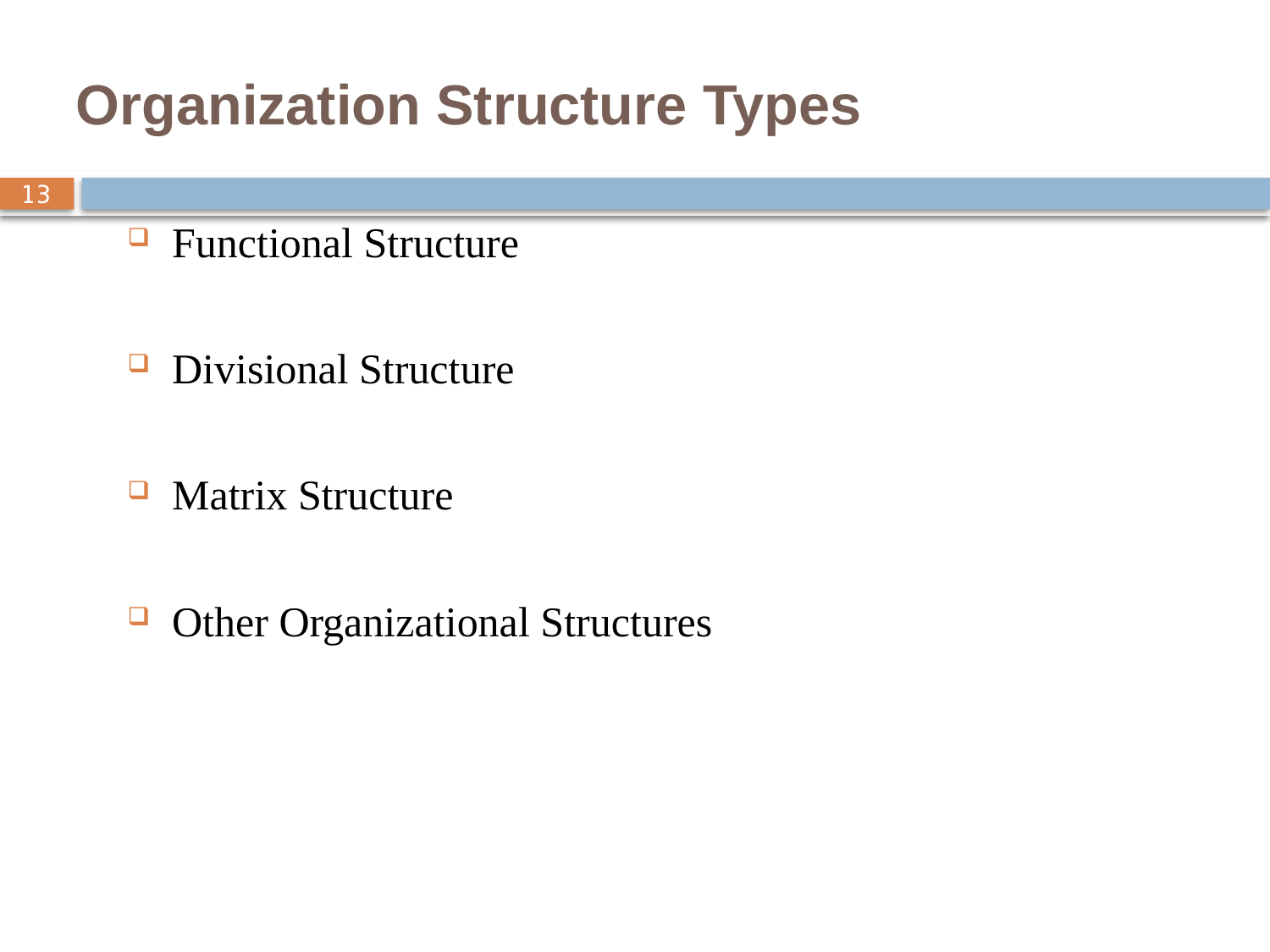

# Organization Structure Types

Functional Structure

Divisional Structure

Matrix Structure

Other Organizational Structures

13